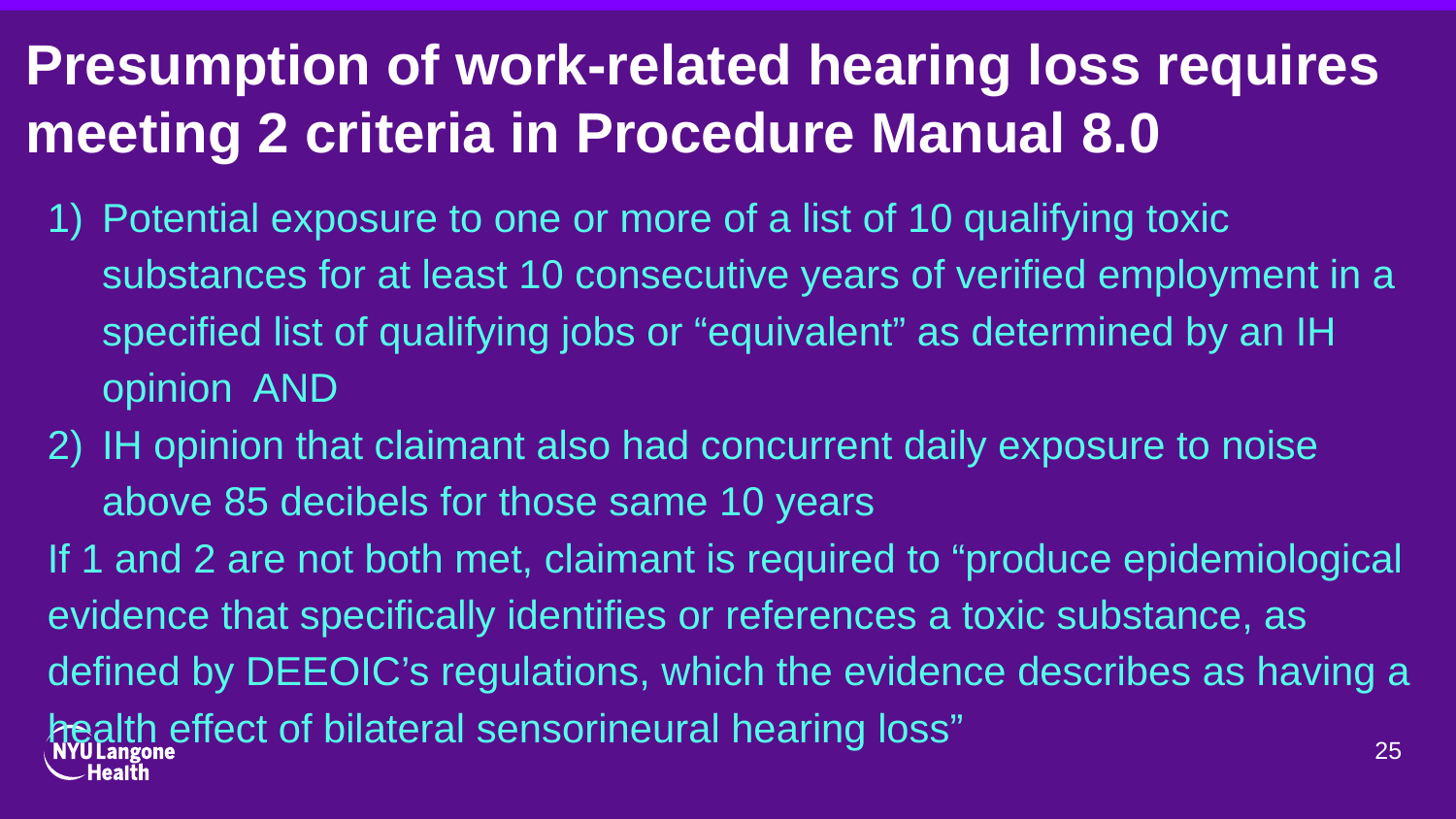

# Presumption of work-related hearing loss requires meeting 2 criteria in Procedure Manual 8.0
Potential exposure to one or more of a list of 10 qualifying toxic substances for at least 10 consecutive years of verified employment in a specified list of qualifying jobs or “equivalent” as determined by an IH opinion  AND
IH opinion that claimant also had concurrent daily exposure to noise above 85 decibels for those same 10 years
If 1 and 2 are not both met, claimant is required to “produce epidemiological evidence that specifically identifies or references a toxic substance, as defined by DEEOIC’s regulations, which the evidence describes as having a health effect of bilateral sensorineural hearing loss”

25